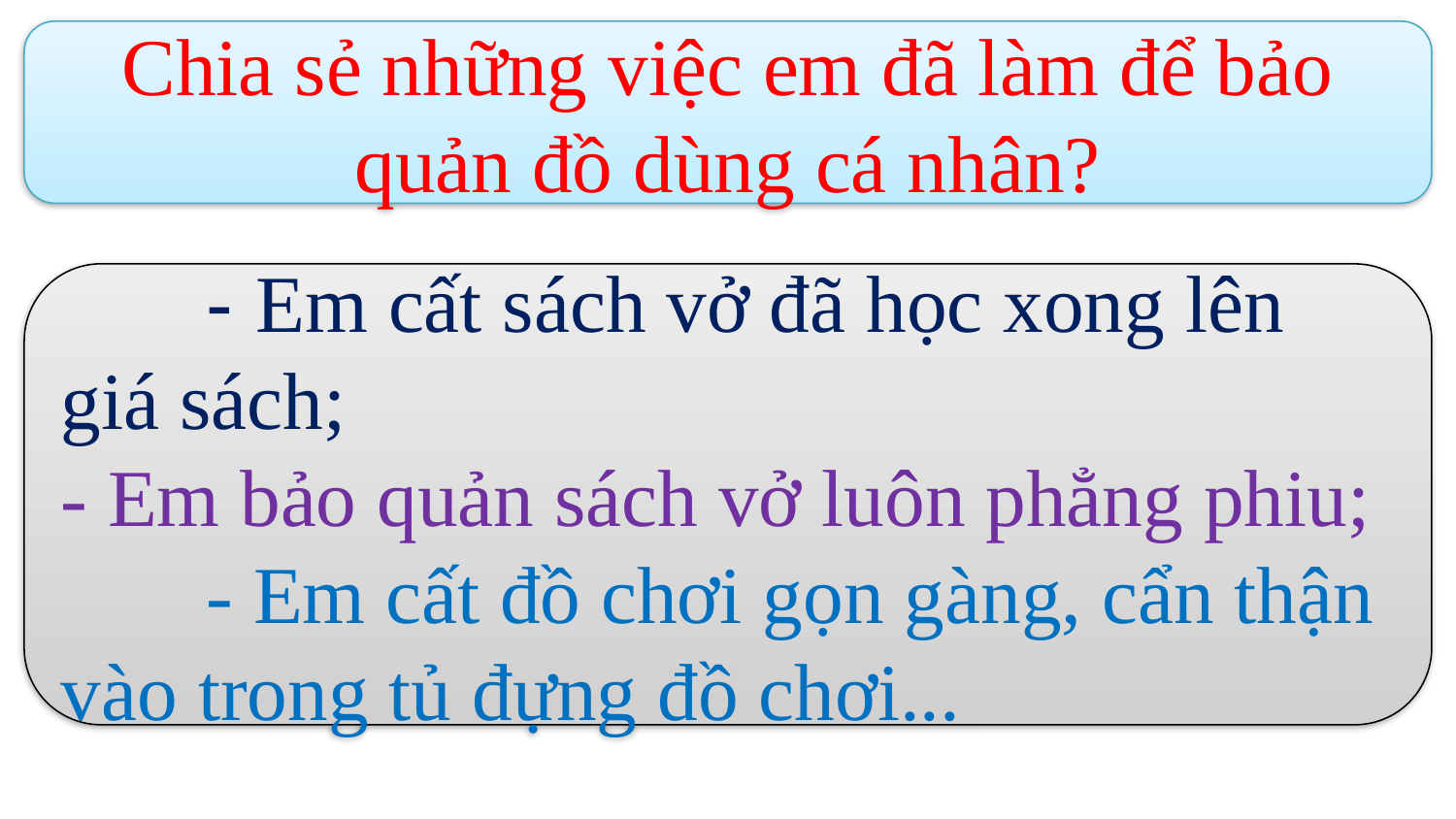

Chia sẻ những việc em đã làm để bảo quản đồ dùng cá nhân?
	- Em cất sách vở đã học xong lên giá sách;
- Em bảo quản sách vở luôn phẳng phiu;
	- Em cất đồ chơi gọn gàng, cẩn thận vào trong tủ đựng đồ chơi...